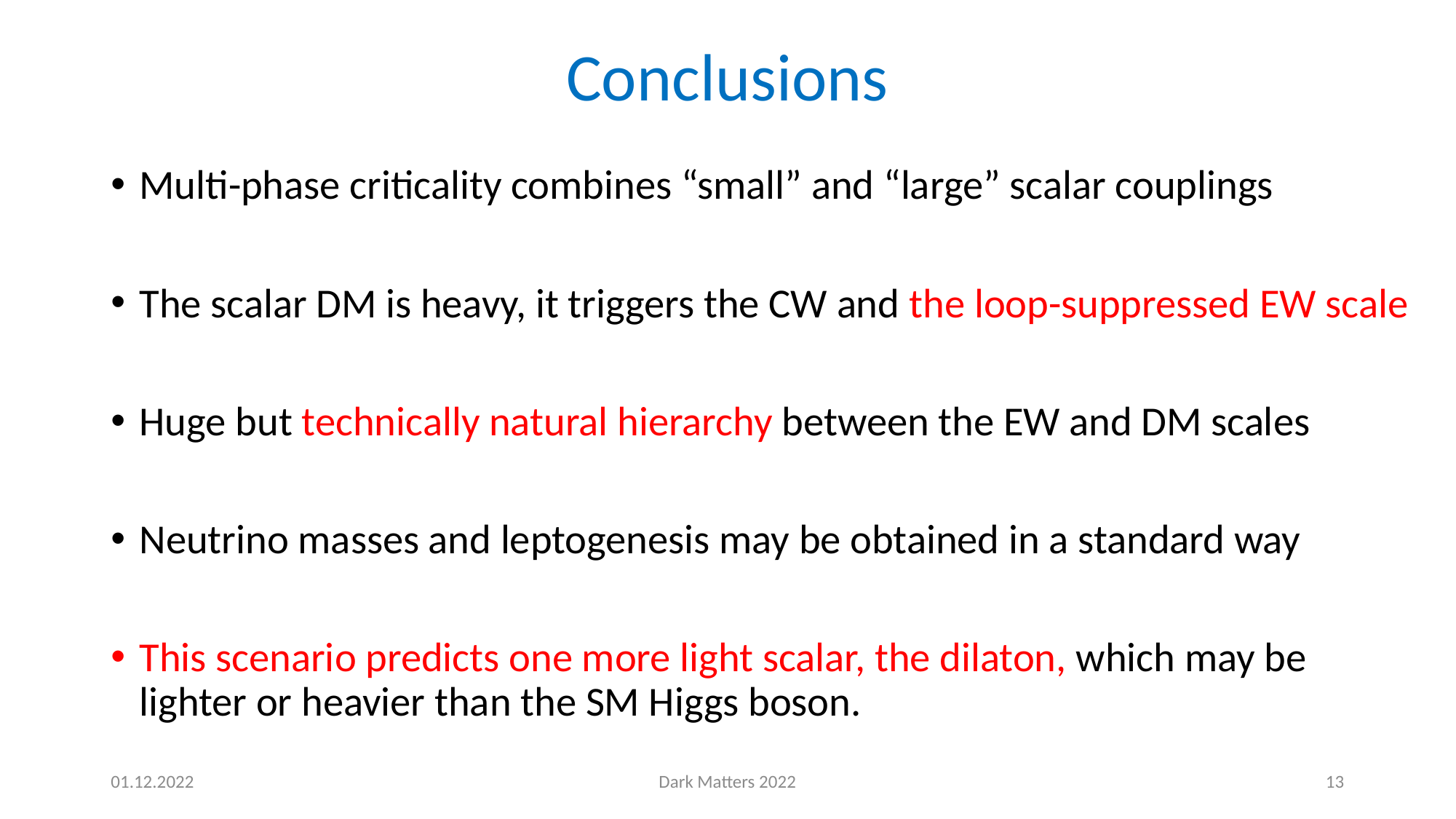

# Conclusions
Multi-phase criticality combines “small” and “large” scalar couplings

The scalar DM is heavy, it triggers the CW and the loop-suppressed EW scale

Huge but technically natural hierarchy between the EW and DM scales

Neutrino masses and leptogenesis may be obtained in a standard way

This scenario predicts one more light scalar, the dilaton, which may be lighter or heavier than the SM Higgs boson.
01.12.2022
Dark Matters 2022
13